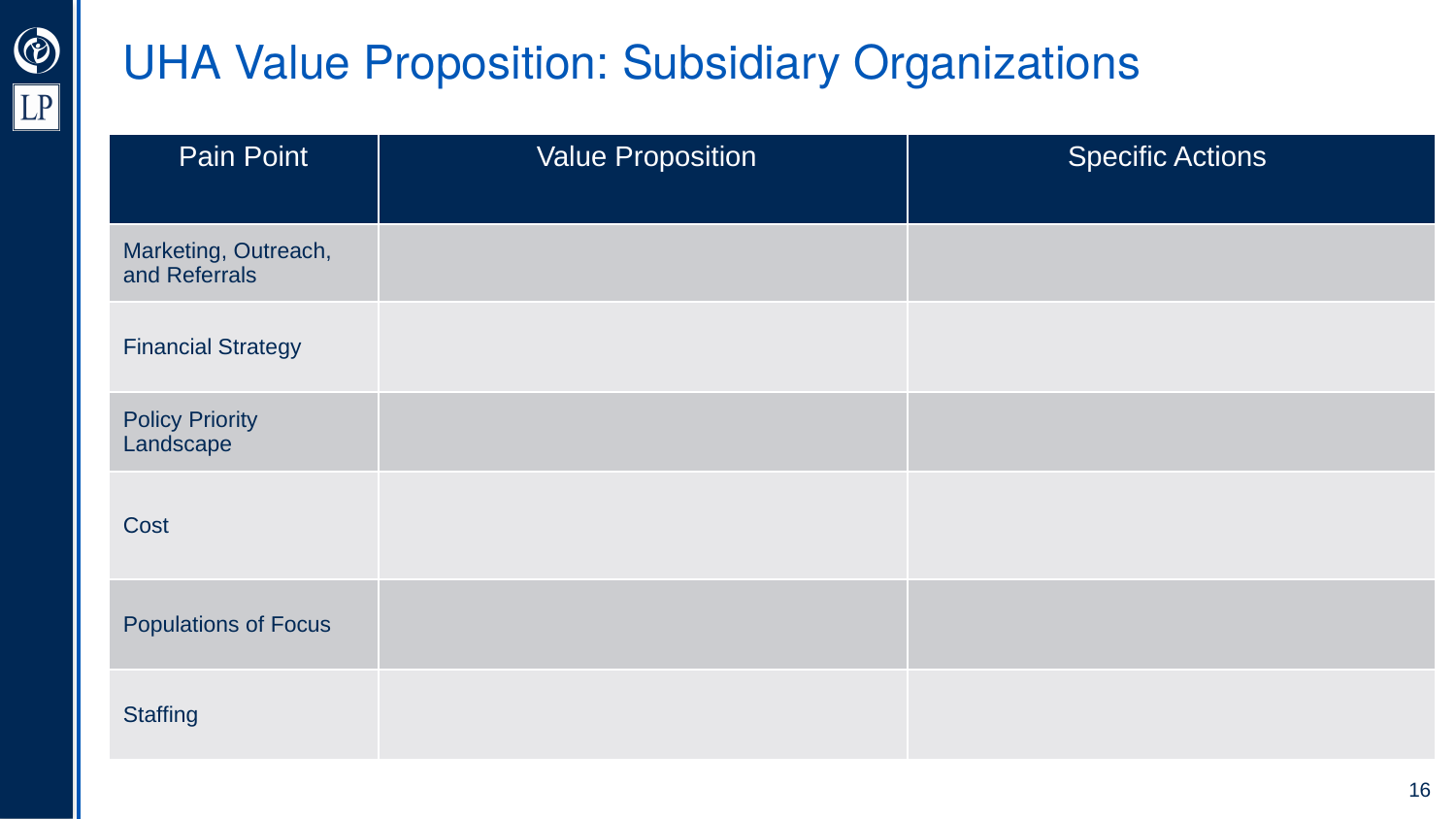

UHA Value Proposition: Subsidiary Organizations
| Pain Point | Value Proposition | Specific Actions |
| --- | --- | --- |
| Marketing, Outreach, and Referrals |  |  |
| Financial Strategy |  |  |
| Policy Priority Landscape |  |  |
| Cost |  |  |
| Populations of Focus |  |  |
| Staffing |  |  |